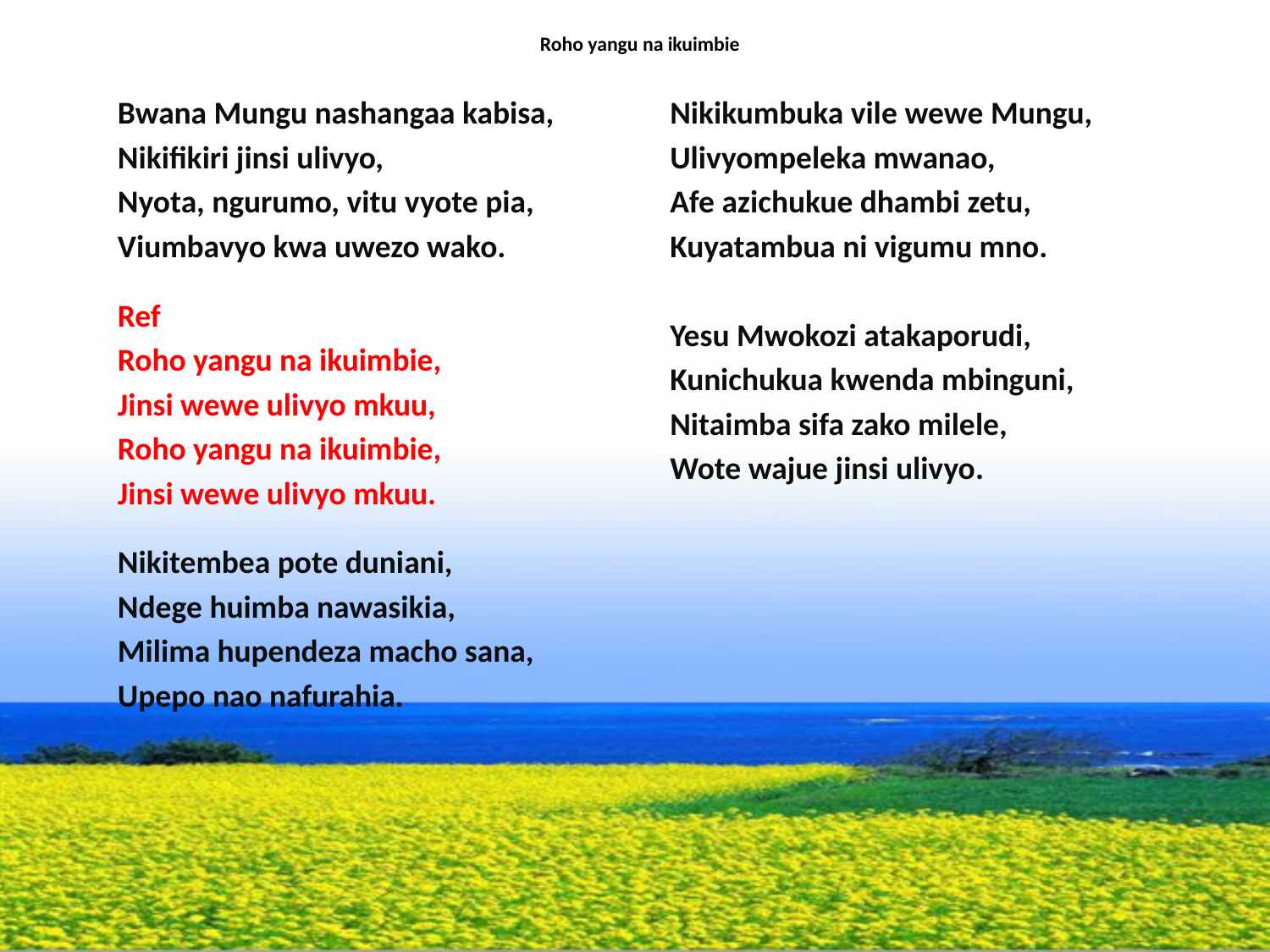

# Roho yangu na ikuimbie
Bwana Mungu nashangaa kabisa,
Nikifikiri jinsi ulivyo,
Nyota, ngurumo, vitu vyote pia,
Viumbavyo kwa uwezo wako.

Ref
Roho yangu na ikuimbie,
Jinsi wewe ulivyo mkuu,
Roho yangu na ikuimbie,
Jinsi wewe ulivyo mkuu.

Nikitembea pote duniani,
Ndege huimba nawasikia,
Milima hupendeza macho sana,
Upepo nao nafurahia.
Nikikumbuka vile wewe Mungu,
Ulivyompeleka mwanao,
Afe azichukue dhambi zetu,
Kuyatambua ni vigumu mno.

Yesu Mwokozi atakaporudi,
Kunichukua kwenda mbinguni,
Nitaimba sifa zako milele,
Wote wajue jinsi ulivyo.